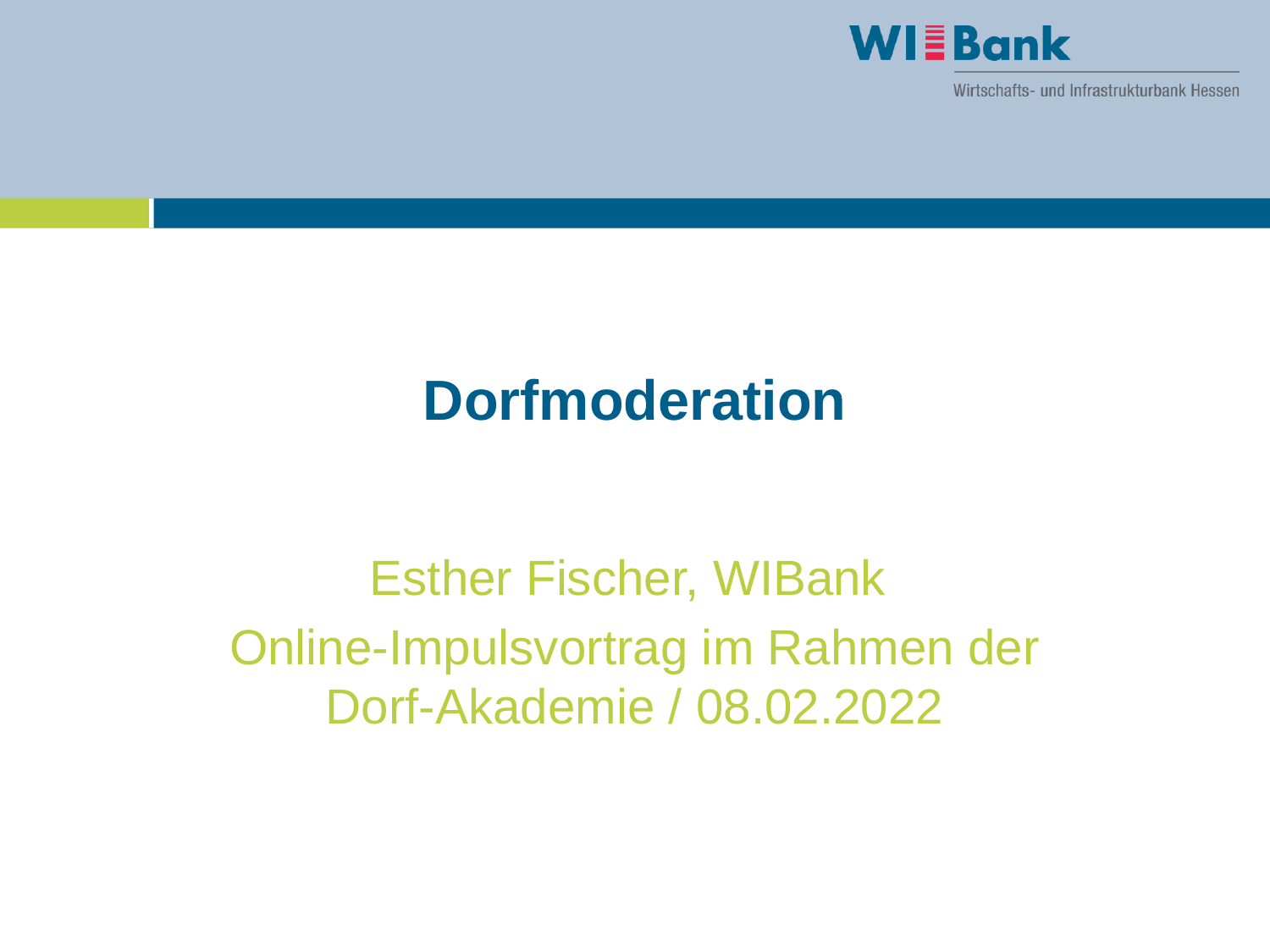

# Dorfmoderation
Esther Fischer, WIBank
Online-Impulsvortrag im Rahmen der Dorf-Akademie / 08.02.2022